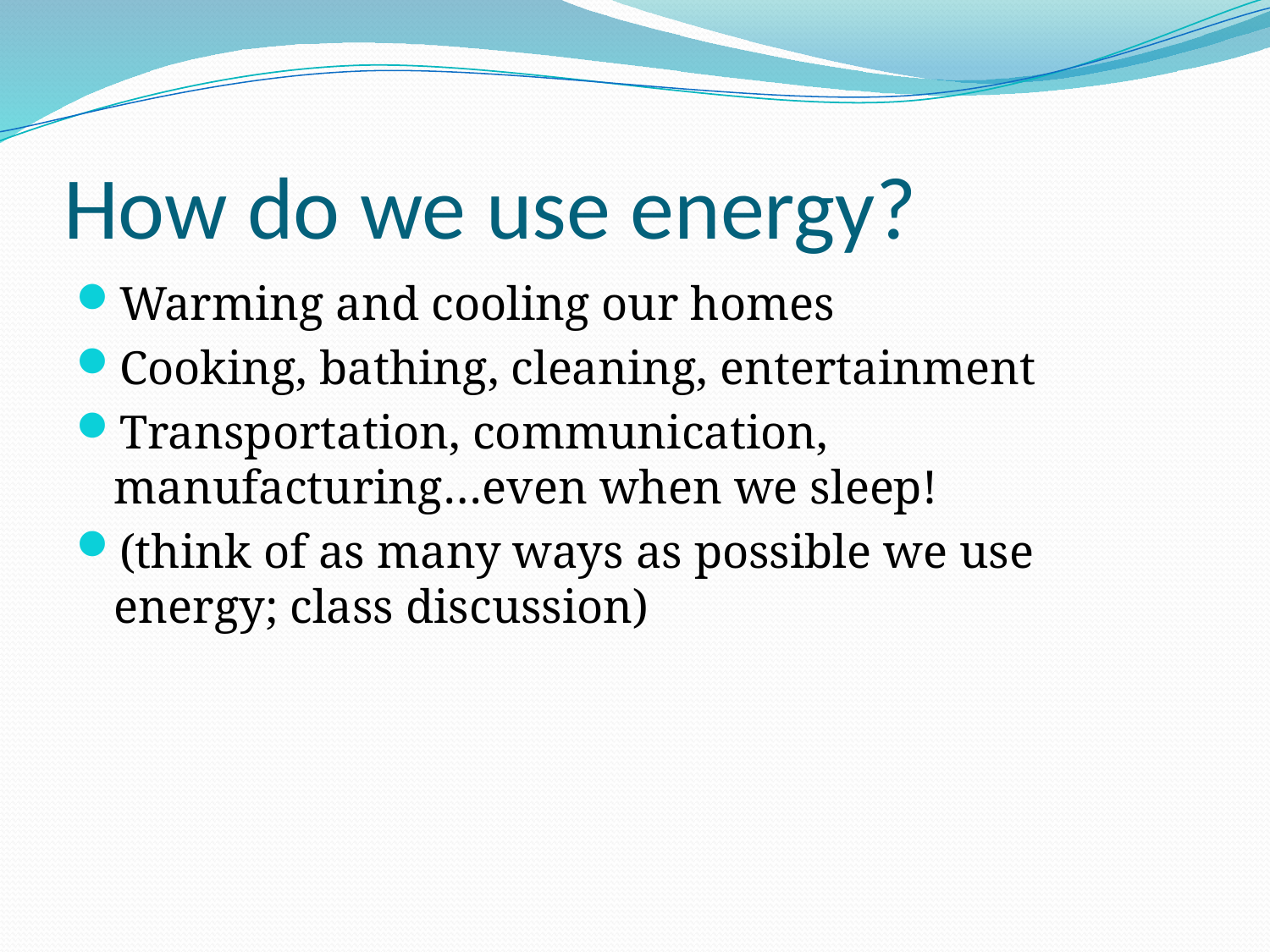

# How do we use energy?
Warming and cooling our homes
Cooking, bathing, cleaning, entertainment
Transportation, communication, manufacturing…even when we sleep!
(think of as many ways as possible we use energy; class discussion)